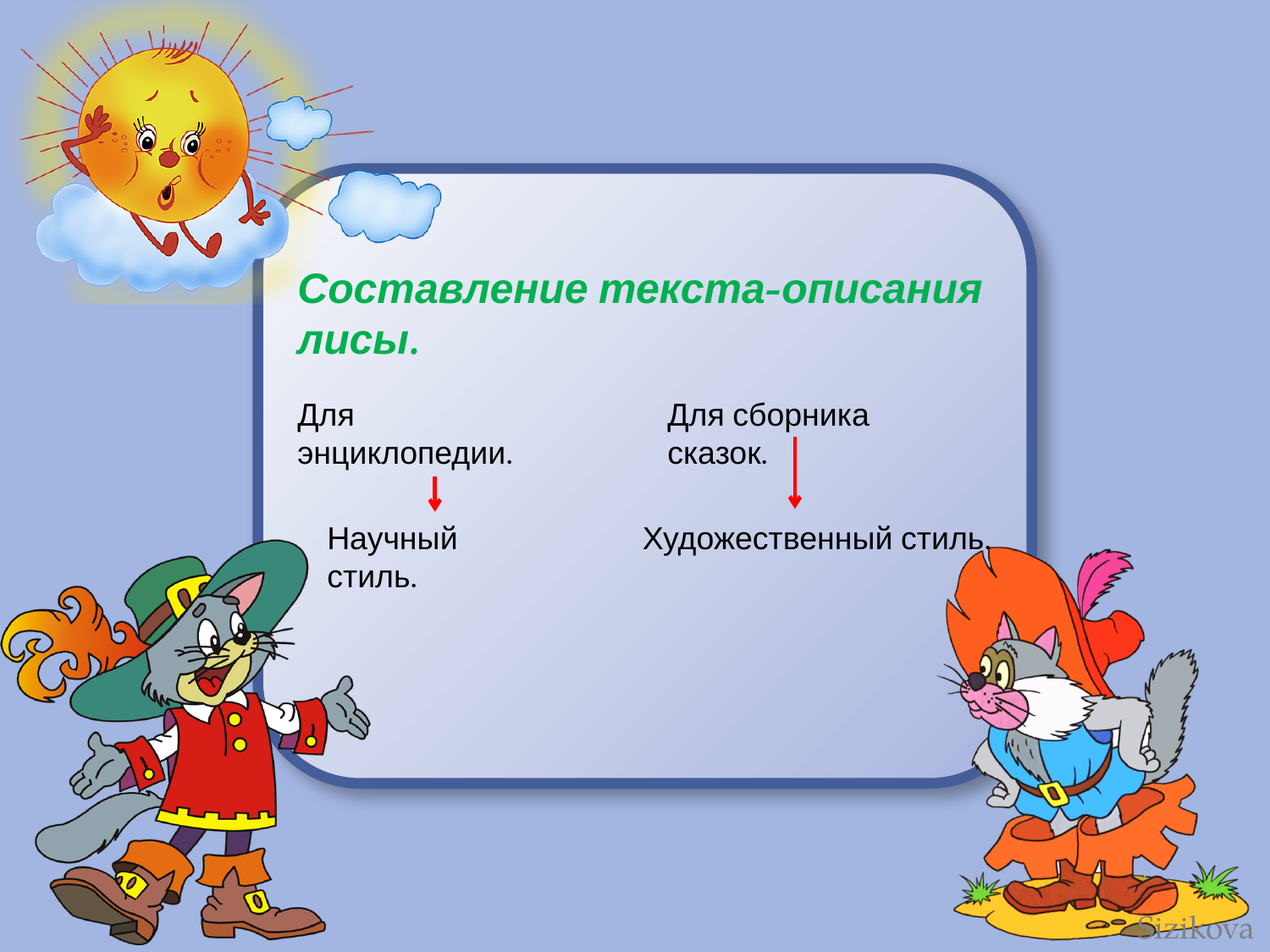

Составление текста-описания лисы.
Для сборника сказок.
Для энциклопедии.
Научный стиль.
Художественный стиль.